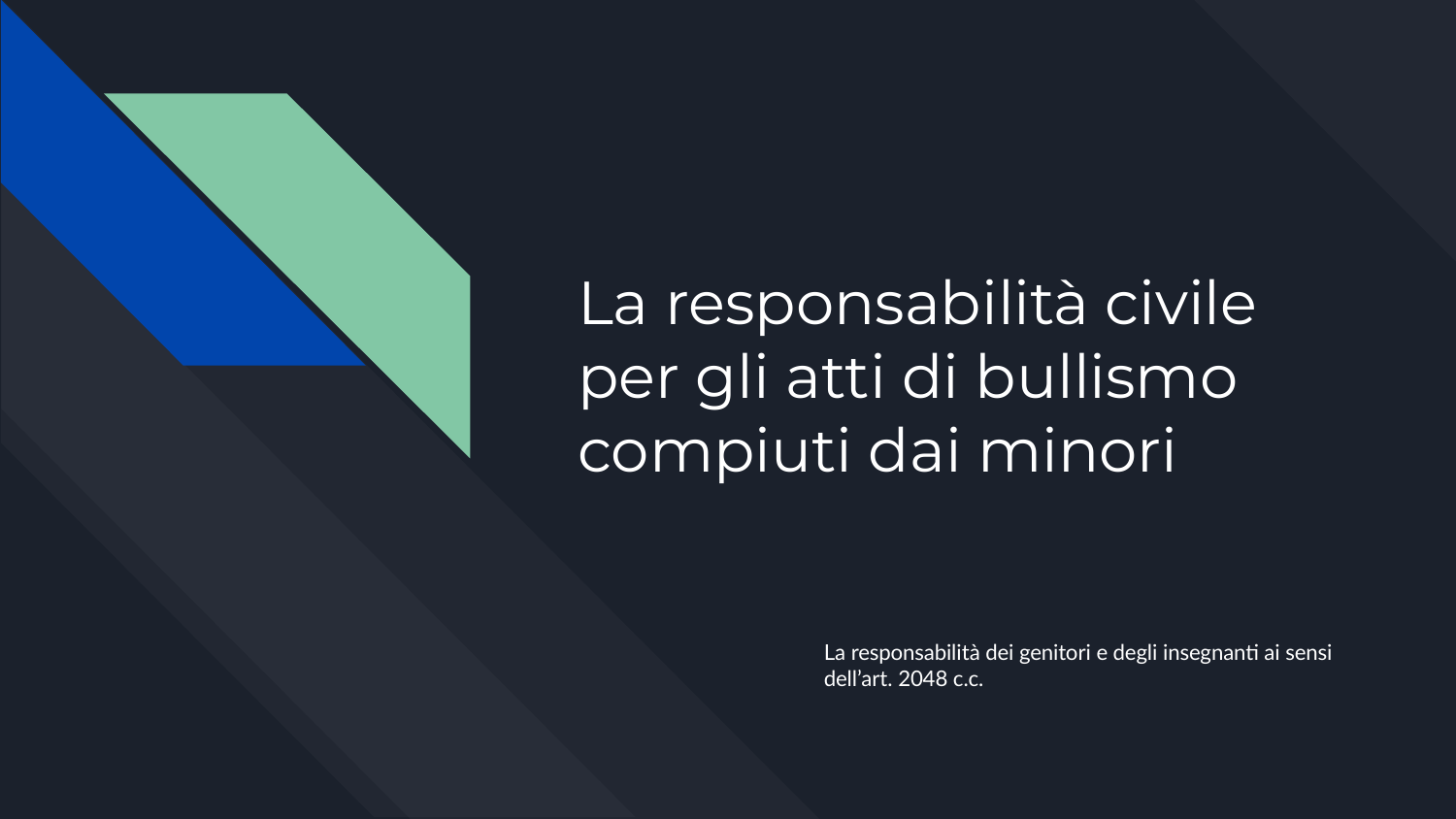

# La responsabilità civile per gli atti di bullismo compiuti dai minori
La responsabilità dei genitori e degli insegnanti ai sensi dell’art. 2048 c.c.